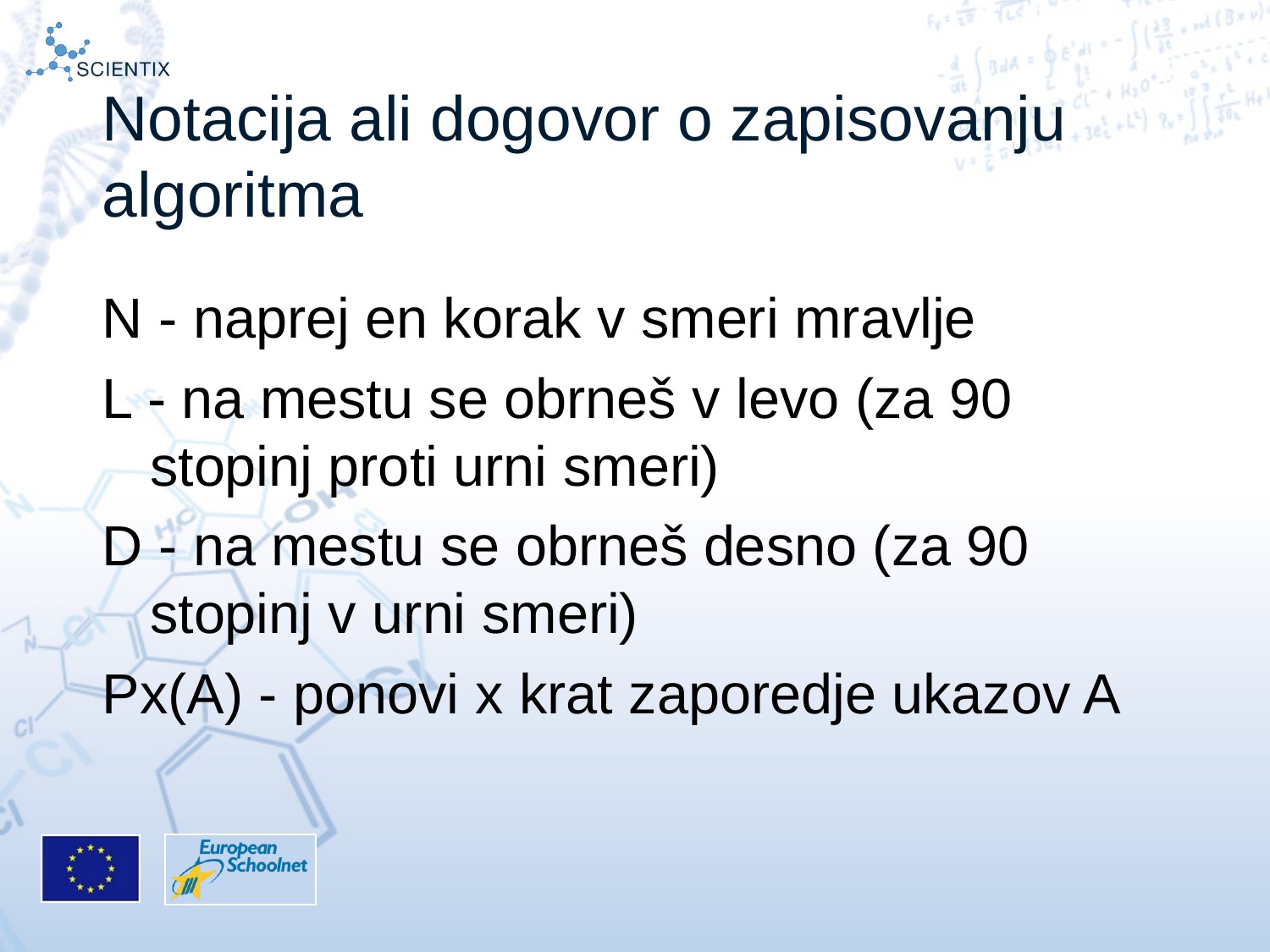

# Notacija ali dogovor o zapisovanju algoritma
N - naprej en korak v smeri mravlje
L - na mestu se obrneš v levo (za 90 stopinj proti urni smeri)
D - na mestu se obrneš desno (za 90 stopinj v urni smeri)
Px(A) - ponovi x krat zaporedje ukazov A